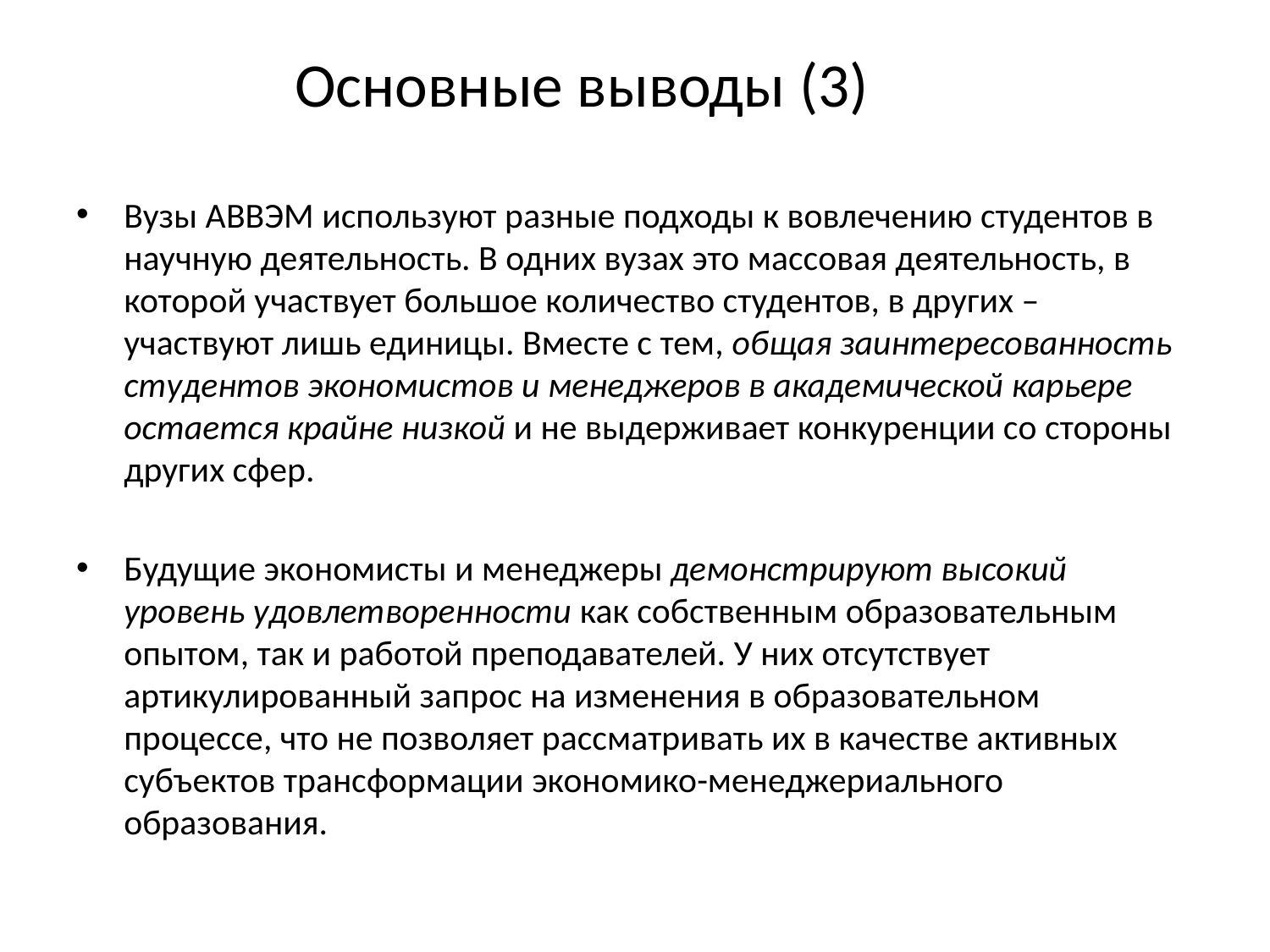

# Основные выводы (3)
Вузы АВВЭМ используют разные подходы к вовлечению студентов в научную деятельность. В одних вузах это массовая деятельность, в которой участвует большое количество студентов, в других – участвуют лишь единицы. Вместе с тем, общая заинтересованность студентов экономистов и менеджеров в академической карьере остается крайне низкой и не выдерживает конкуренции со стороны других сфер.

Будущие экономисты и менеджеры демонстрируют высокий уровень удовлетворенности как собственным образовательным опытом, так и работой преподавателей. У них отсутствует артикулированный запрос на изменения в образовательном процессе, что не позволяет рассматривать их в качестве активных субъектов трансформации экономико-менеджериального образования.